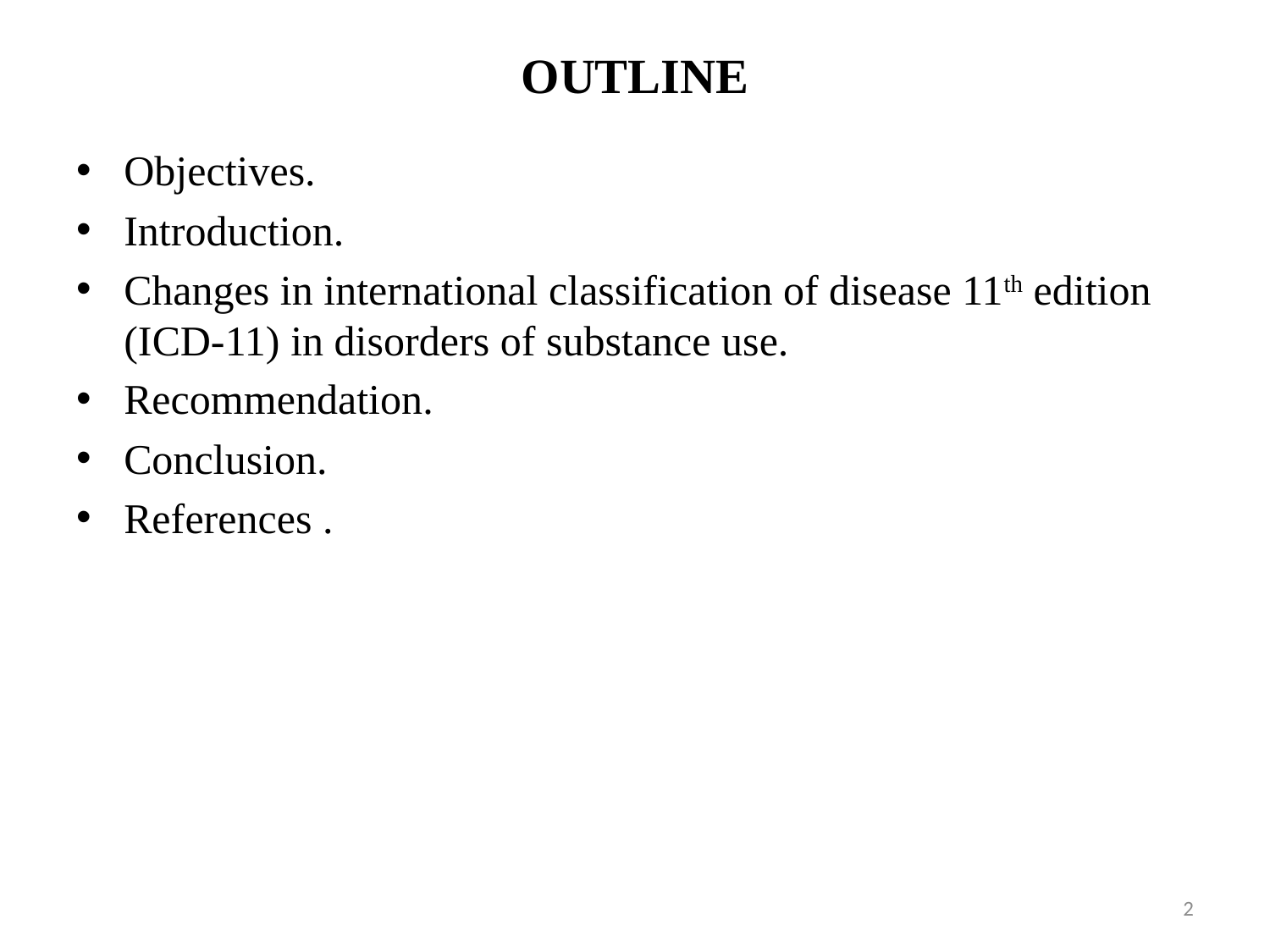

# OUTLINE
Objectives.
Introduction.
Changes in international classification of disease 11th edition (ICD-11) in disorders of substance use.
Recommendation.
Conclusion.
References .
2